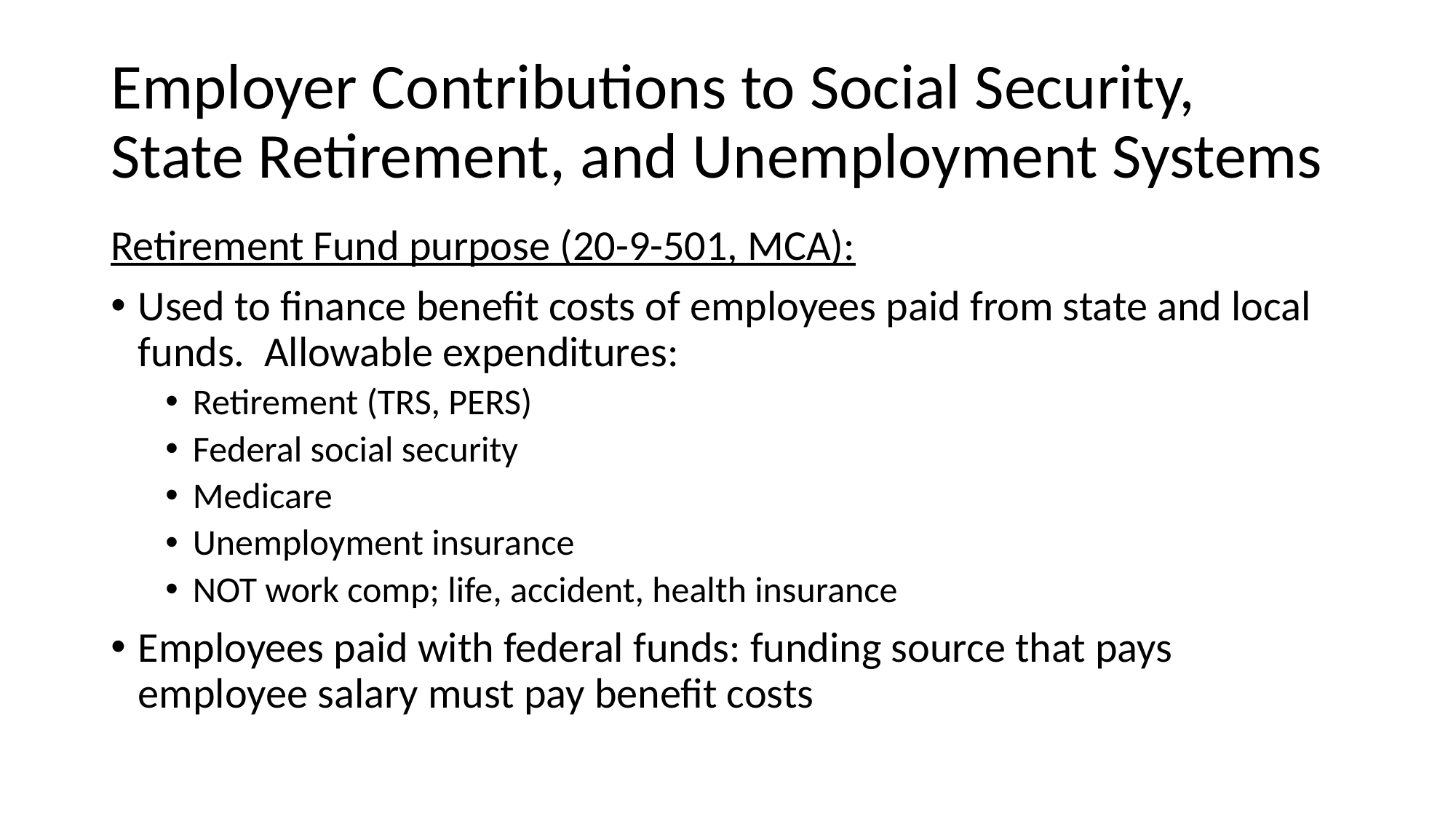

# Employer Contributions to Social Security, State Retirement, and Unemployment Systems
Retirement Fund purpose (20-9-501, MCA):
Used to finance benefit costs of employees paid from state and local funds.  Allowable expenditures:
Retirement (TRS, PERS)
Federal social security
Medicare
Unemployment insurance
NOT work comp; life, accident, health insurance
Employees paid with federal funds: funding source that pays employee salary must pay benefit costs